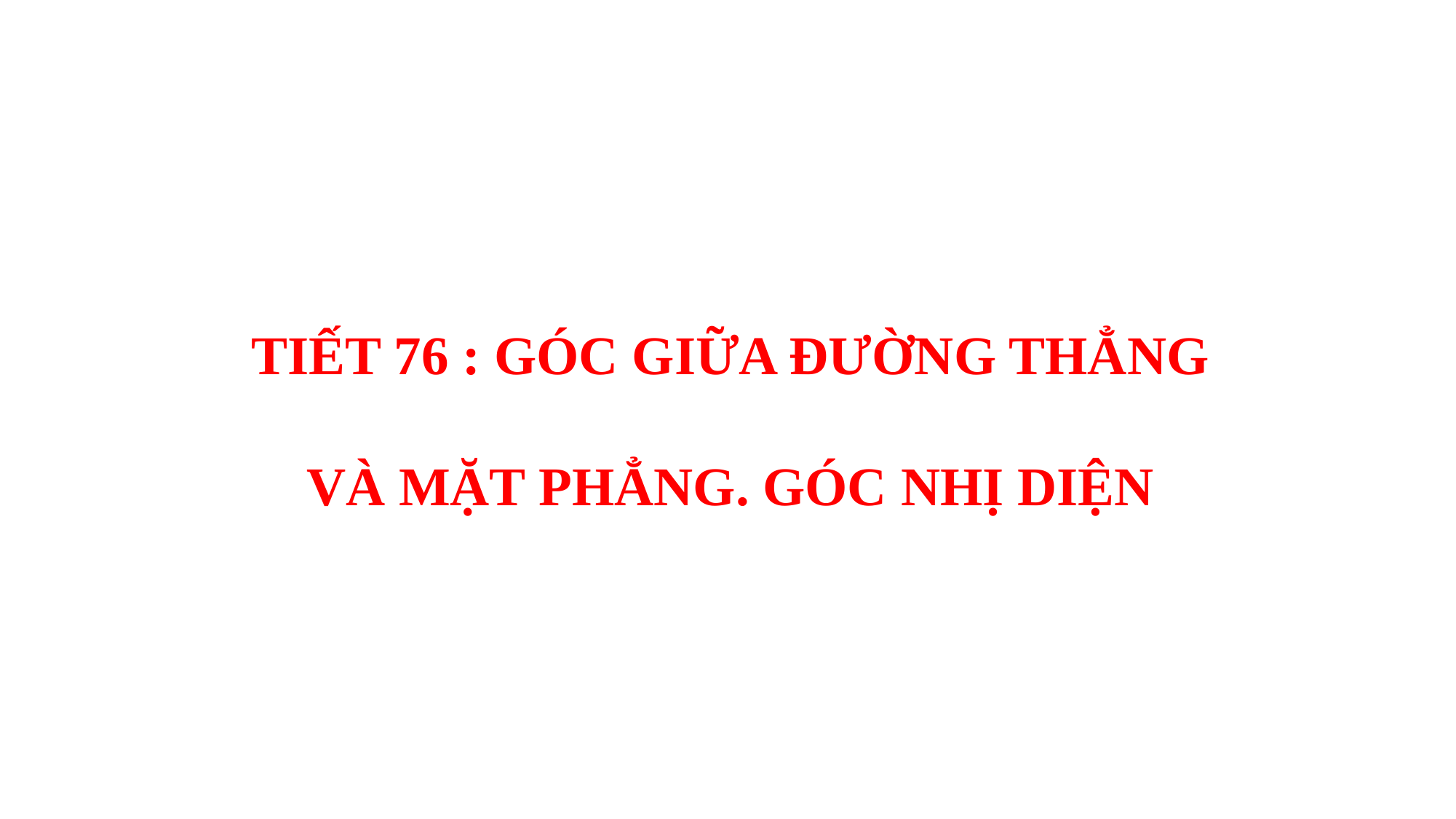

TIẾT 76 : GÓC GIỮA ĐƯỜNG THẲNG VÀ MẶT PHẲNG. GÓC NHỊ DIỆN